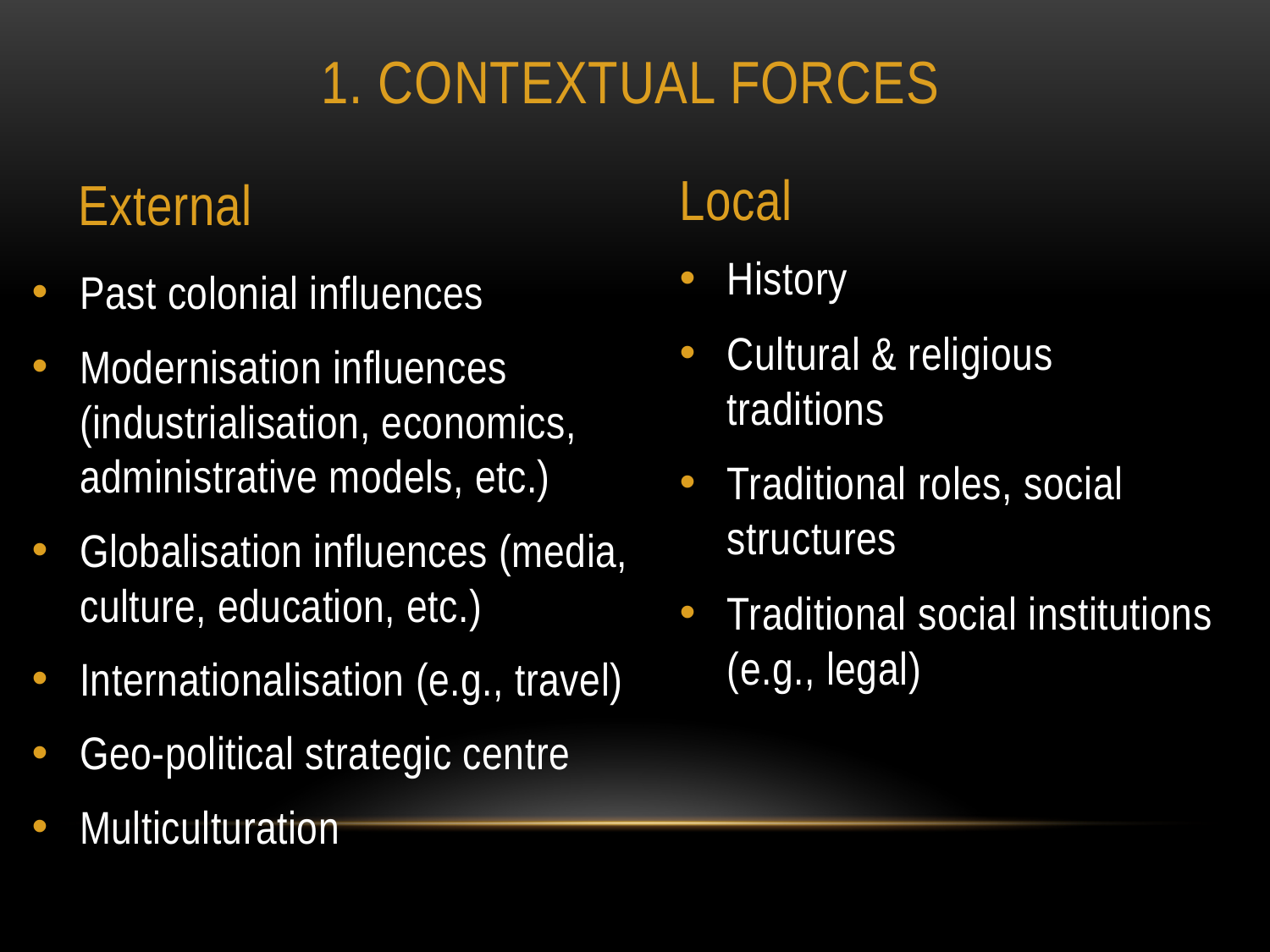

# 1. Contextual Forces
Local
External
History
Cultural & religious traditions
Traditional roles, social structures
Traditional social institutions (e.g., legal)
Past colonial influences
Modernisation influences (industrialisation, economics, administrative models, etc.)
Globalisation influences (media, culture, education, etc.)
Internationalisation (e.g., travel)
Geo-political strategic centre
Multiculturation